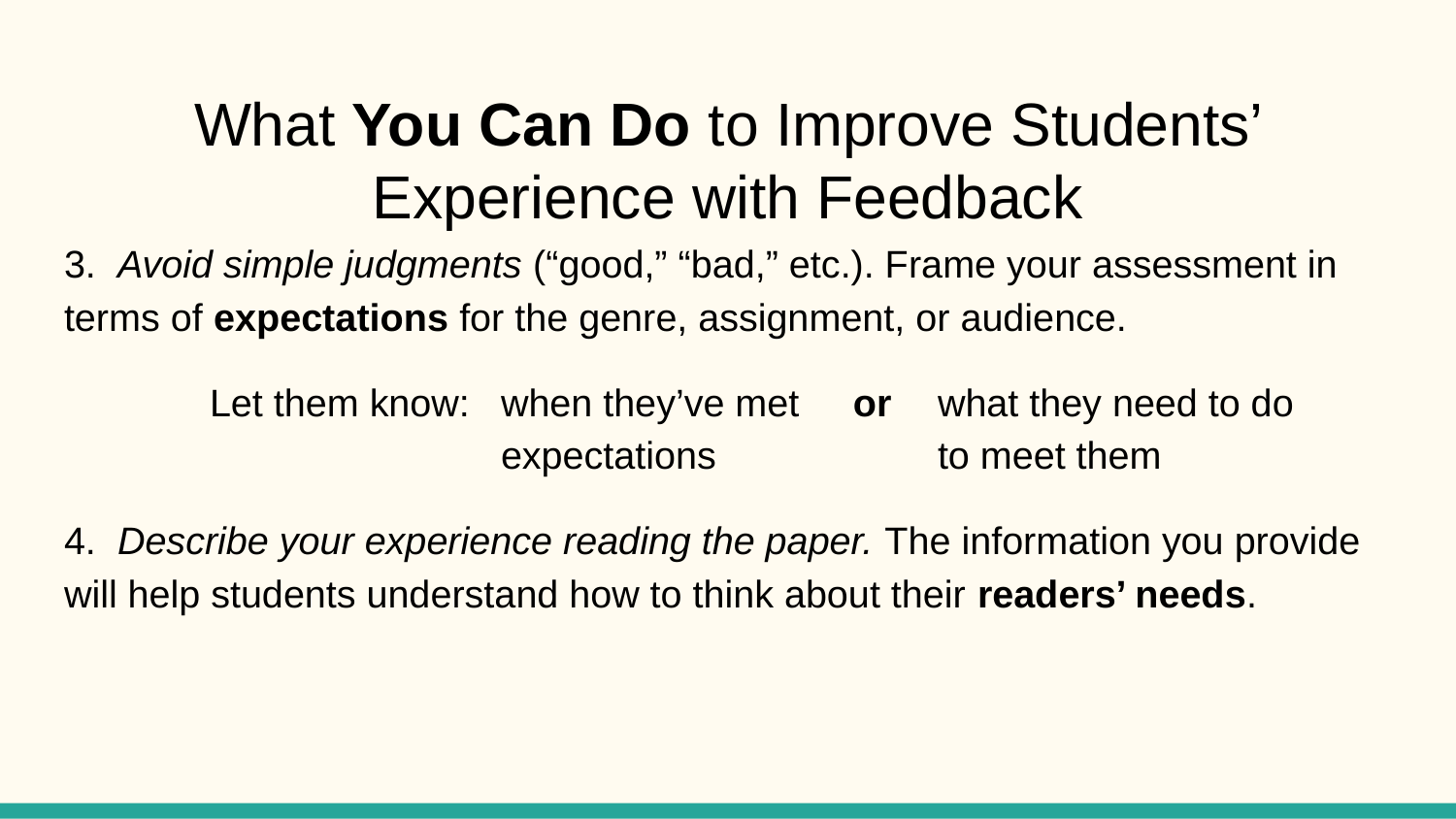

# What You Can Do to Improve Students’ Experience with Feedback
3.  Avoid simple judgments (“good,” “bad,” etc.). Frame your assessment in terms of expectations for the genre, assignment, or audience.
	Let them know:	when they’ve met     or	what they need to do 				expectations		to meet them
4.  Describe your experience reading the paper. The information you provide will help students understand how to think about their readers’ needs.